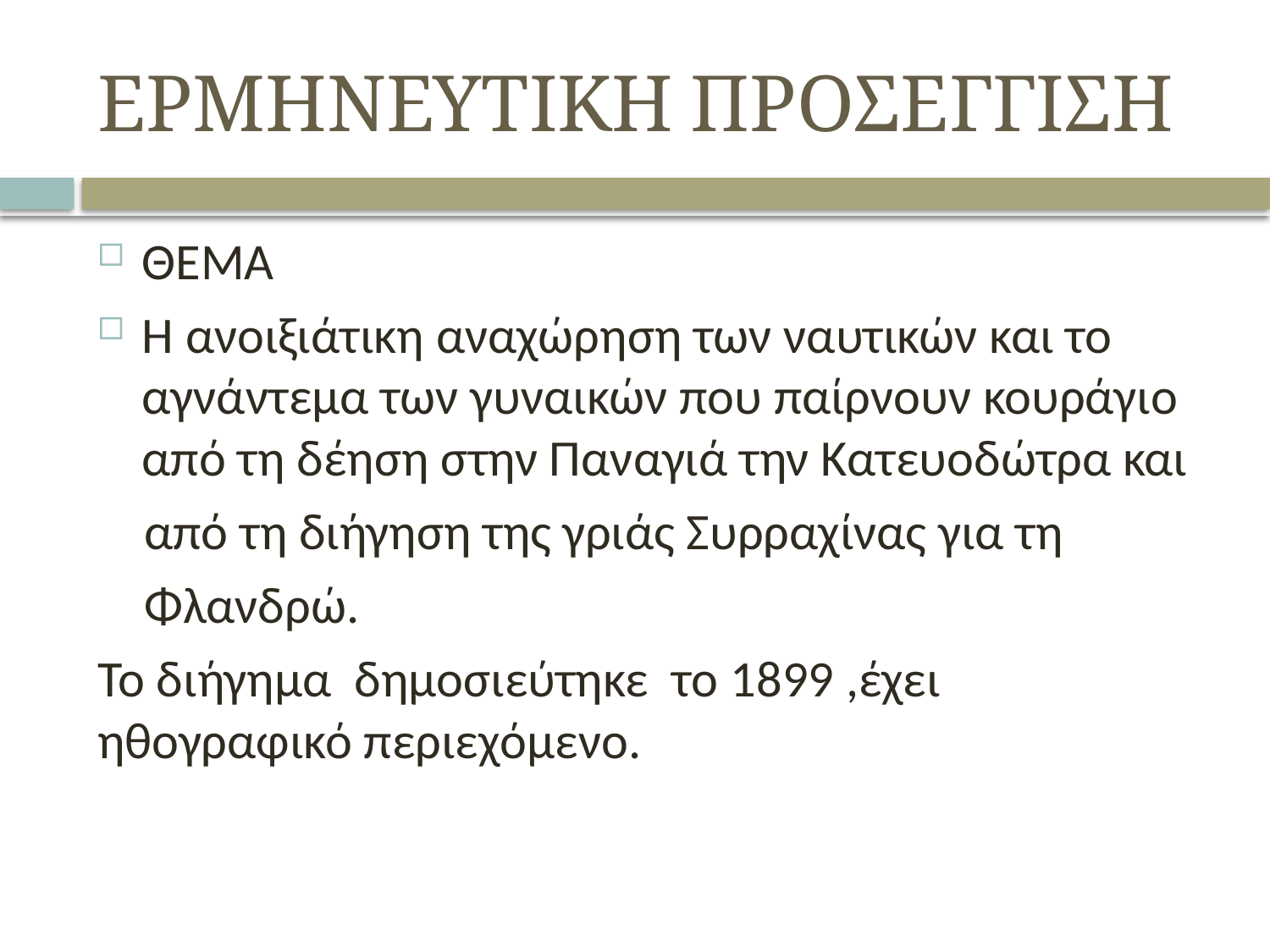

# ΕΡΜΗΝΕΥΤΙΚΗ ΠΡΟΣΕΓΓΙΣΗ
ΘΕΜΑ
Η ανοιξιάτικη αναχώρηση των ναυτικών και το αγνάντεμα των γυναικών που παίρνουν κουράγιο από τη δέηση στην Παναγιά την Κατευοδώτρα και
    από τη διήγηση της γριάς Συρραχίνας για τη
    Φλανδρώ.
Το διήγημα  δημοσιεύτηκε  το 1899 ,έχει ηθογραφικό περιεχόμενο.